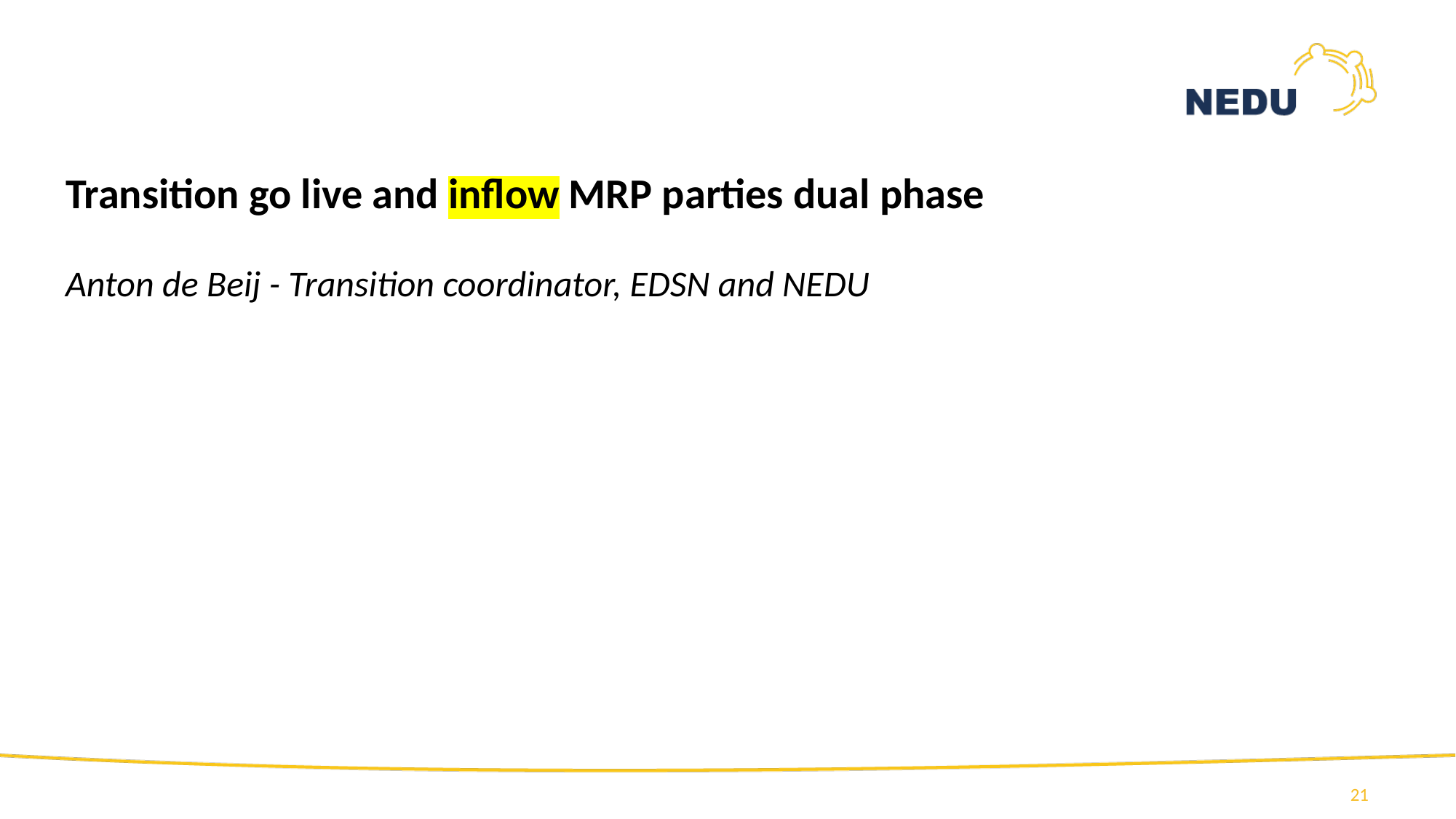

Transition go live and inflow MRP parties dual phase
Anton de Beij - Transition coordinator, EDSN and NEDU
21